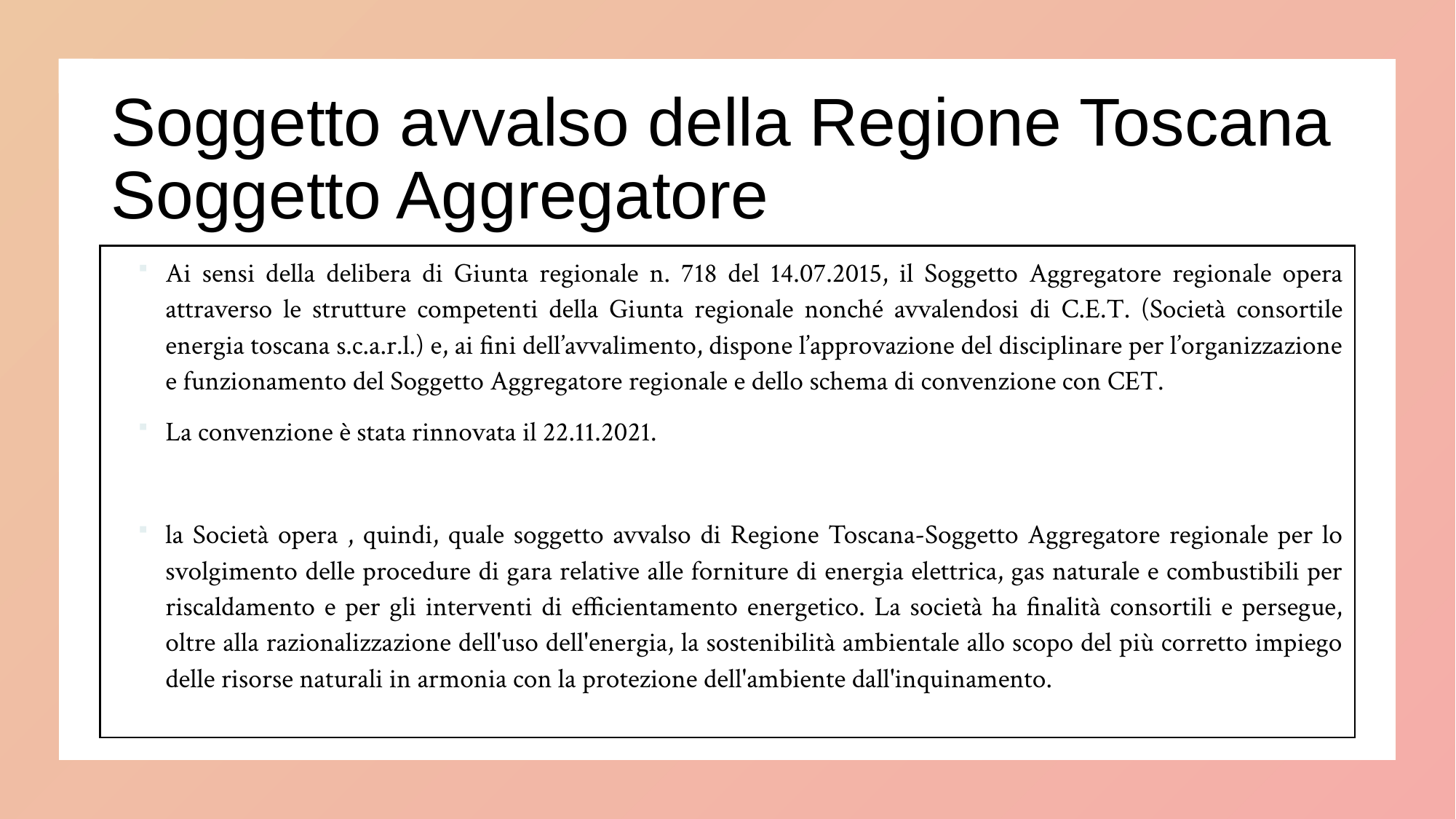

# Soggetto avvalso della Regione Toscana Soggetto Aggregatore
Ai sensi della delibera di Giunta regionale n. 718 del 14.07.2015, il Soggetto Aggregatore regionale opera attraverso le strutture competenti della Giunta regionale nonché avvalendosi di C.E.T. (Società consortile energia toscana s.c.a.r.l.) e, ai fini dell’avvalimento, dispone l’approvazione del disciplinare per l’organizzazione e funzionamento del Soggetto Aggregatore regionale e dello schema di convenzione con CET.
La convenzione è stata rinnovata il 22.11.2021.

la Società opera , quindi, quale soggetto avvalso di Regione Toscana-Soggetto Aggregatore regionale per lo svolgimento delle procedure di gara relative alle forniture di energia elettrica, gas naturale e combustibili per riscaldamento e per gli interventi di efficientamento energetico. La società ha finalità consortili e persegue, oltre alla razionalizzazione dell'uso dell'energia, la sostenibilità ambientale allo scopo del più corretto impiego delle risorse naturali in armonia con la protezione dell'ambiente dall'inquinamento.